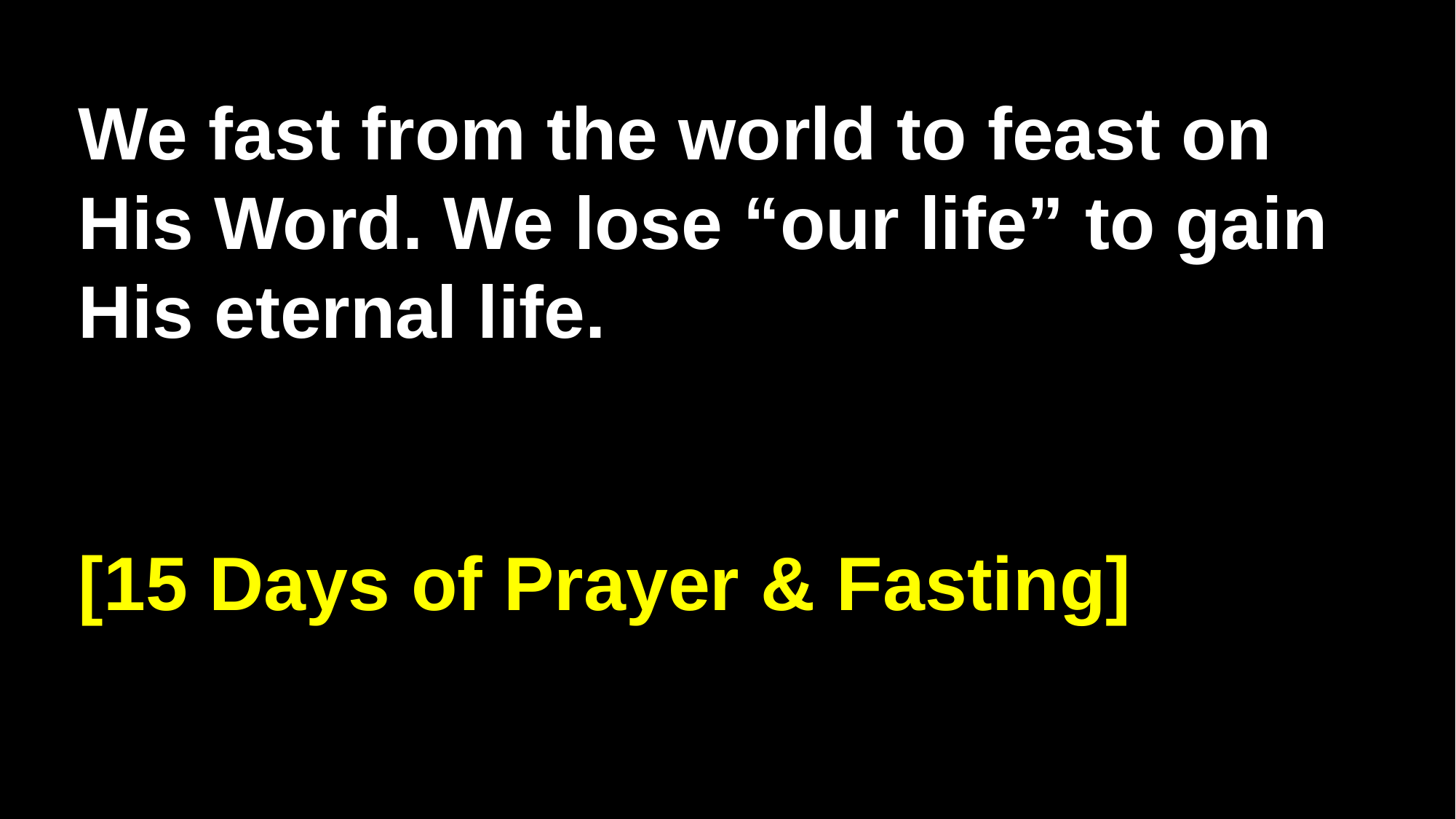

We fast from the world to feast on His Word. We lose “our life” to gain His eternal life.

[15 Days of Prayer & Fasting]